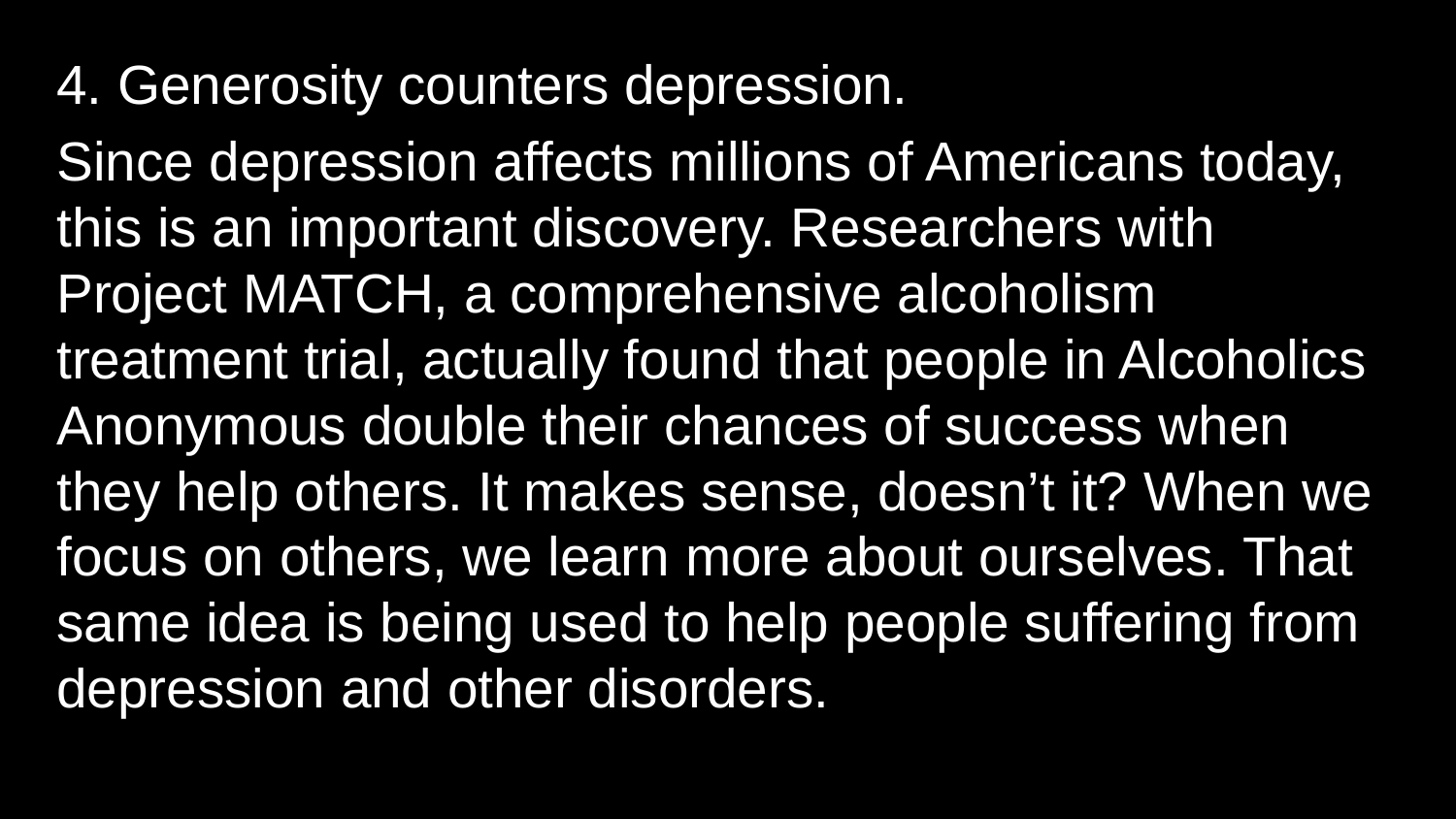

4. Generosity counters depression.
Since depression affects millions of Americans today, this is an important discovery. Researchers with Project MATCH, a comprehensive alcoholism treatment trial, actually found that people in Alcoholics Anonymous double their chances of success when they help others. It makes sense, doesn’t it? When we focus on others, we learn more about ourselves. That same idea is being used to help people suffering from depression and other disorders.